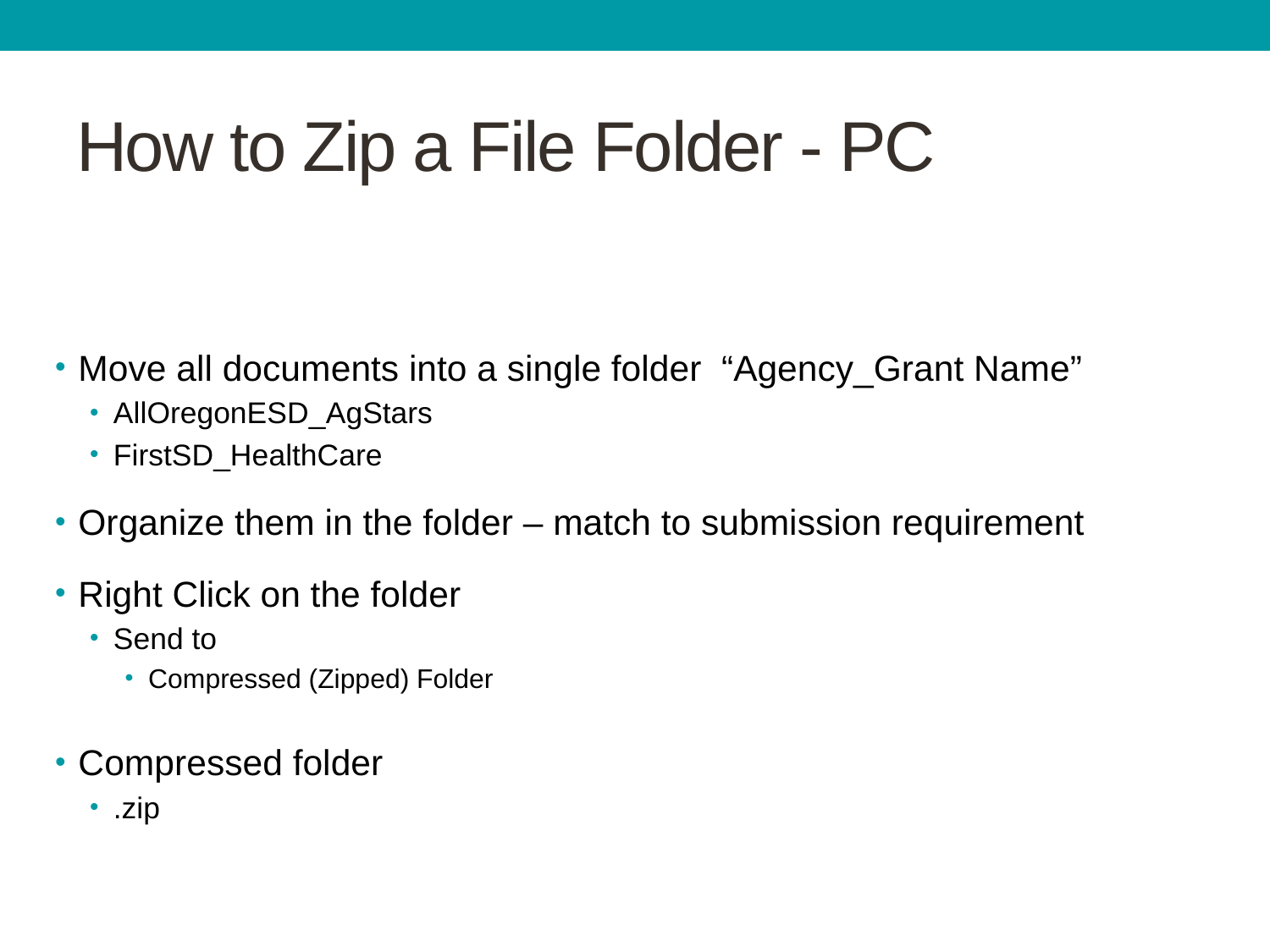

# How to Zip a File Folder - PC
Move all documents into a single folder  “Agency_Grant Name”
AllOregonESD_AgStars
FirstSD_HealthCare

Organize them in the folder – match to submission requirement

Right Click on the folder
Send to
Compressed (Zipped) Folder

Compressed folder
.zip